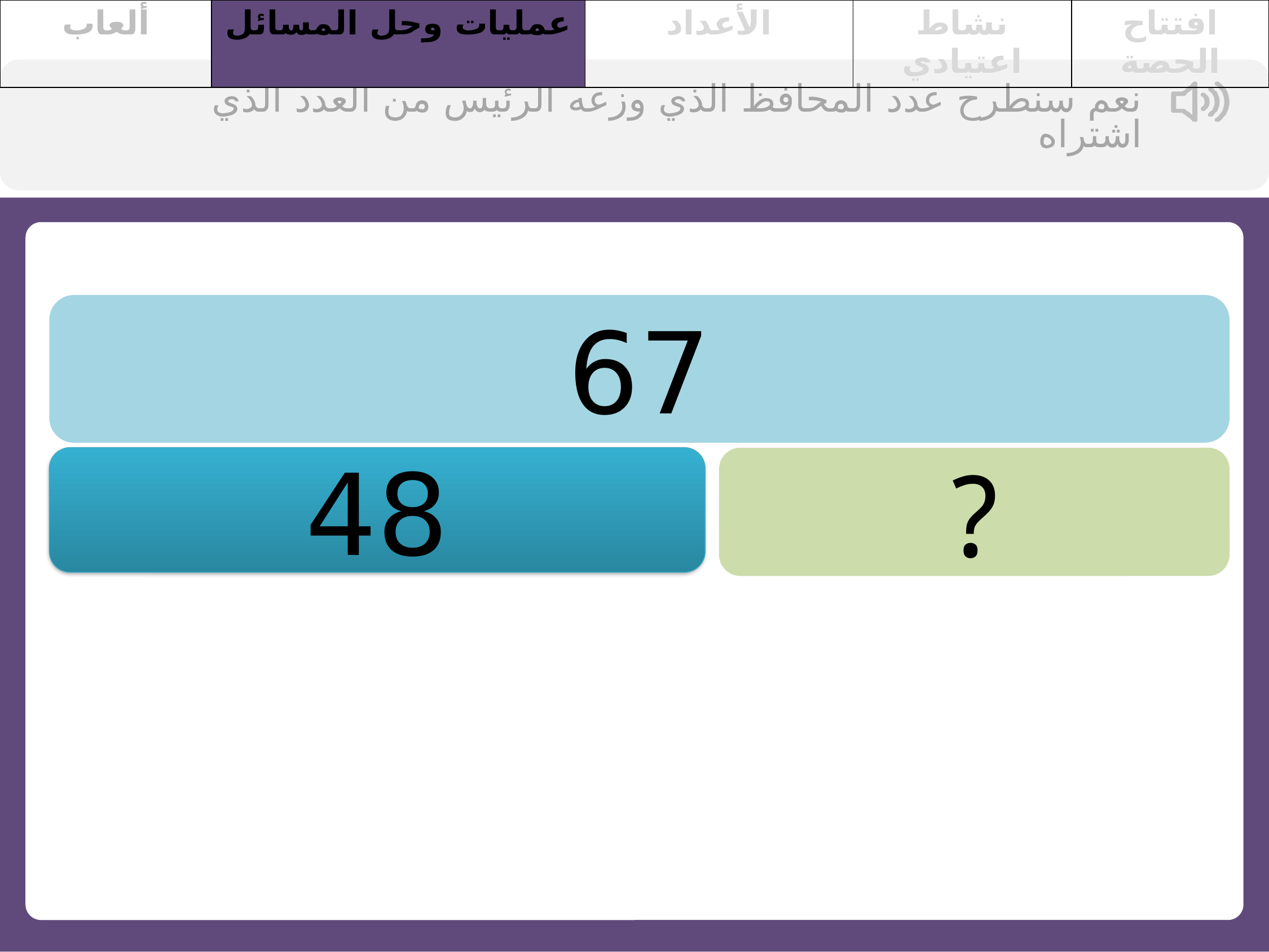

| ألعاب | عمليات وحل المسائل | الأعداد | نشاط اعتيادي | افتتاح الحصة |
| --- | --- | --- | --- | --- |

نعم سنطرح عدد المحافظ الذي وزعه الرئيس من العدد الذي اشتراه

67
48
?